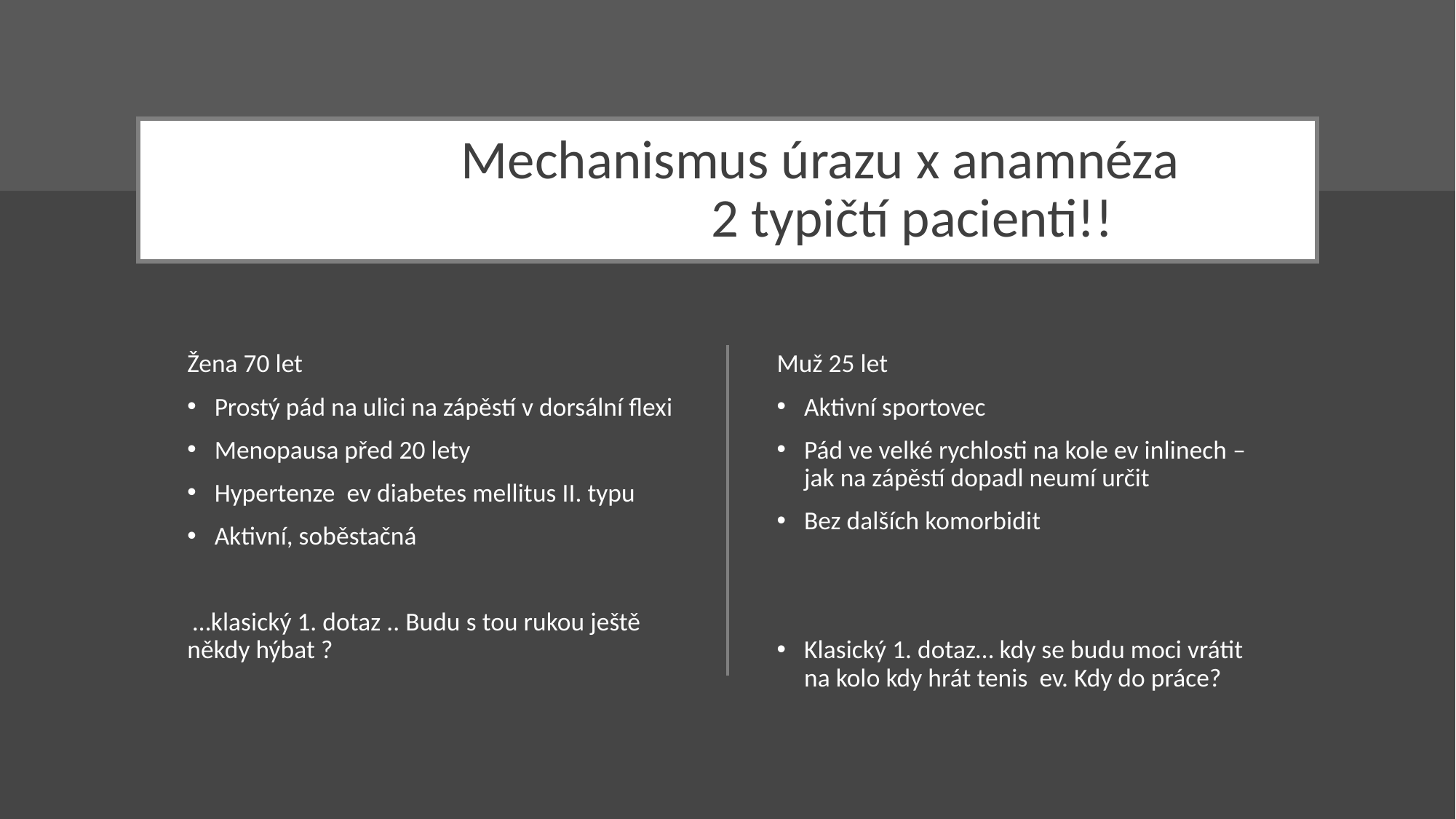

# Mechanismus úrazu x anamnéza 2 typičtí pacienti!!
Žena 70 let
Prostý pád na ulici na zápěstí v dorsální flexi
Menopausa před 20 lety
Hypertenze  ev diabetes mellitus II. typu
Aktivní, soběstačná

 …klasický 1. dotaz .. Budu s tou rukou ještě někdy hýbat ?
Muž 25 let
Aktivní sportovec
Pád ve velké rychlosti na kole ev inlinech – jak na zápěstí dopadl neumí určit
Bez dalších komorbidit

Klasický 1. dotaz… kdy se budu moci vrátit  na kolo kdy hrát tenis  ev. Kdy do práce?